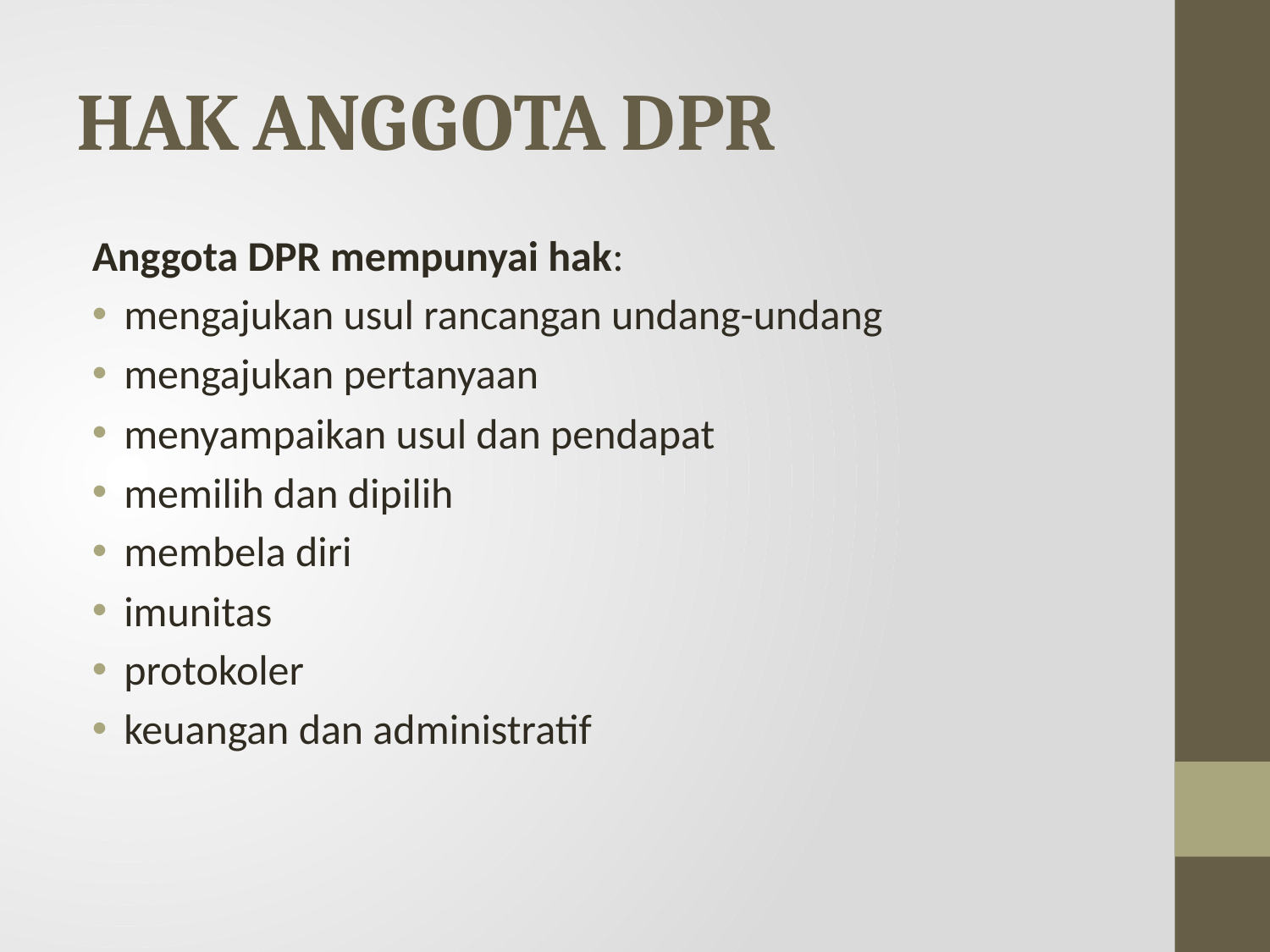

# HAK ANGGOTA DPR
Anggota DPR mempunyai hak:
mengajukan usul rancangan undang-undang
mengajukan pertanyaan
menyampaikan usul dan pendapat
memilih dan dipilih
membela diri
imunitas
protokoler
keuangan dan administratif